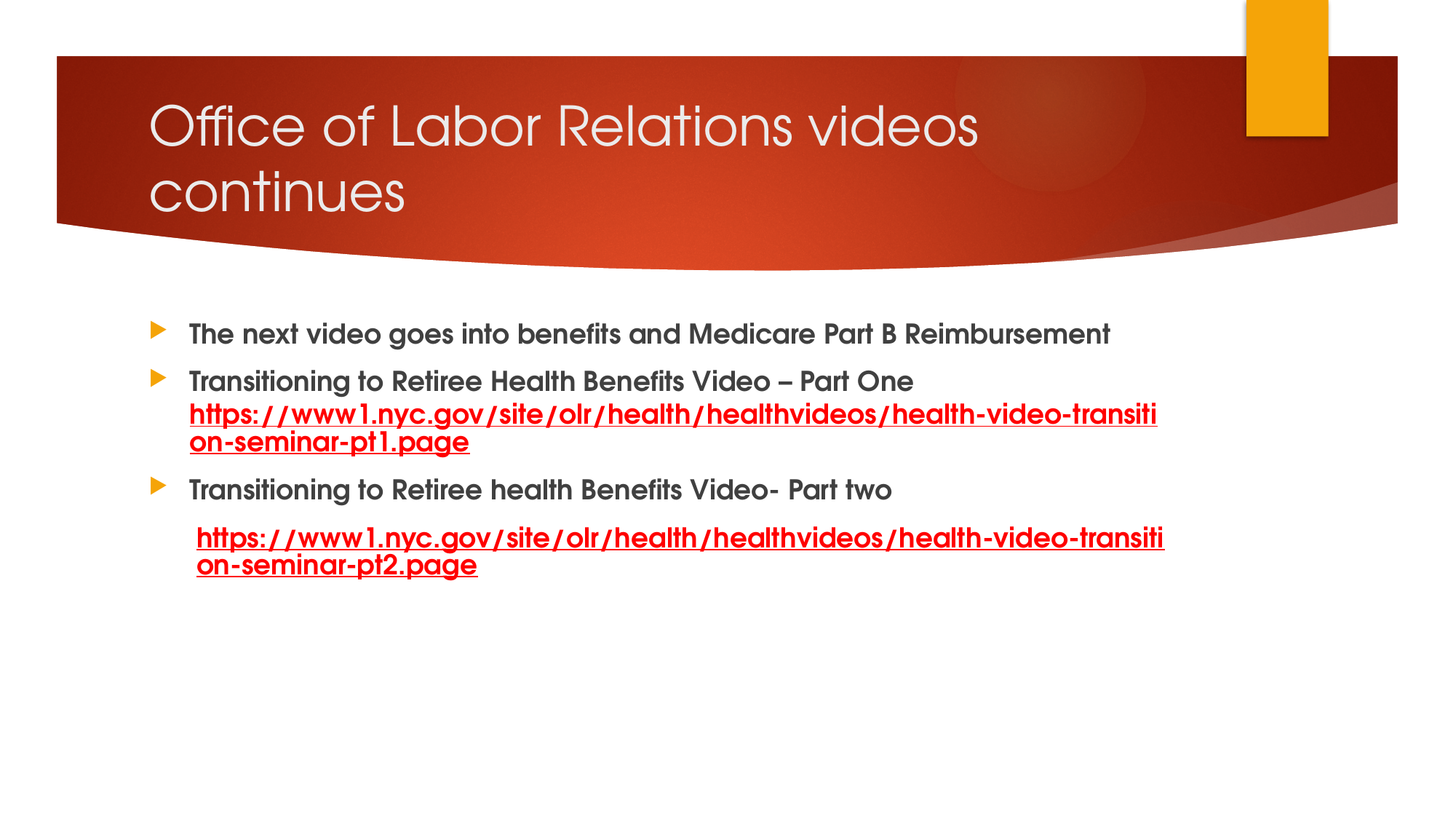

# Office of Labor Relations videos continues
The next video goes into benefits and Medicare Part B Reimbursement
Transitioning to Retiree Health Benefits Video – Part One https://www1.nyc.gov/site/olr/health/healthvideos/health-video-transition-seminar-pt1.page
Transitioning to Retiree health Benefits Video- Part two
https://www1.nyc.gov/site/olr/health/healthvideos/health-video-transition-seminar-pt2.page